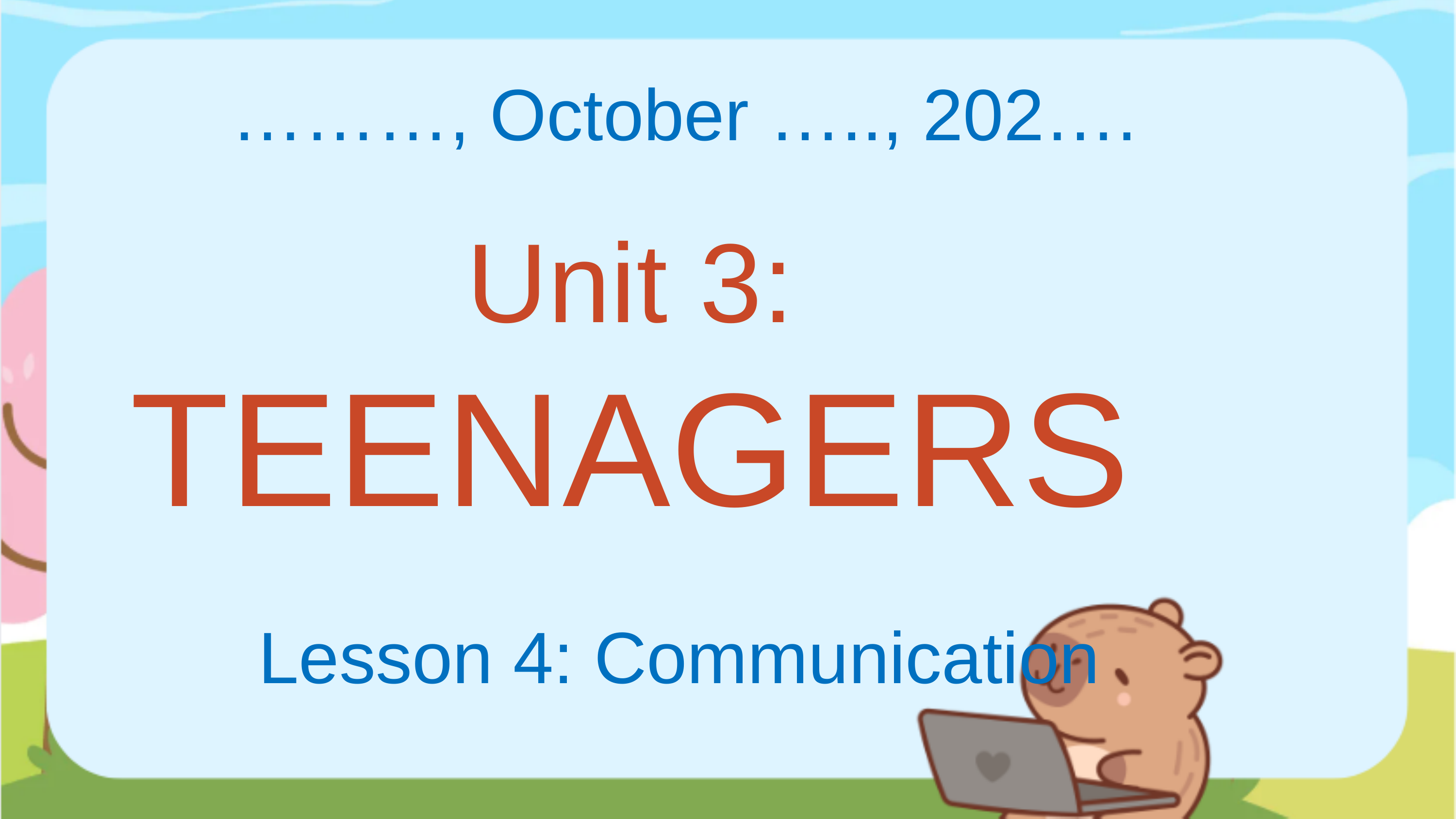

………, October ….., 202….
Unit 3: TEENAGERS
Lesson 4: Communication